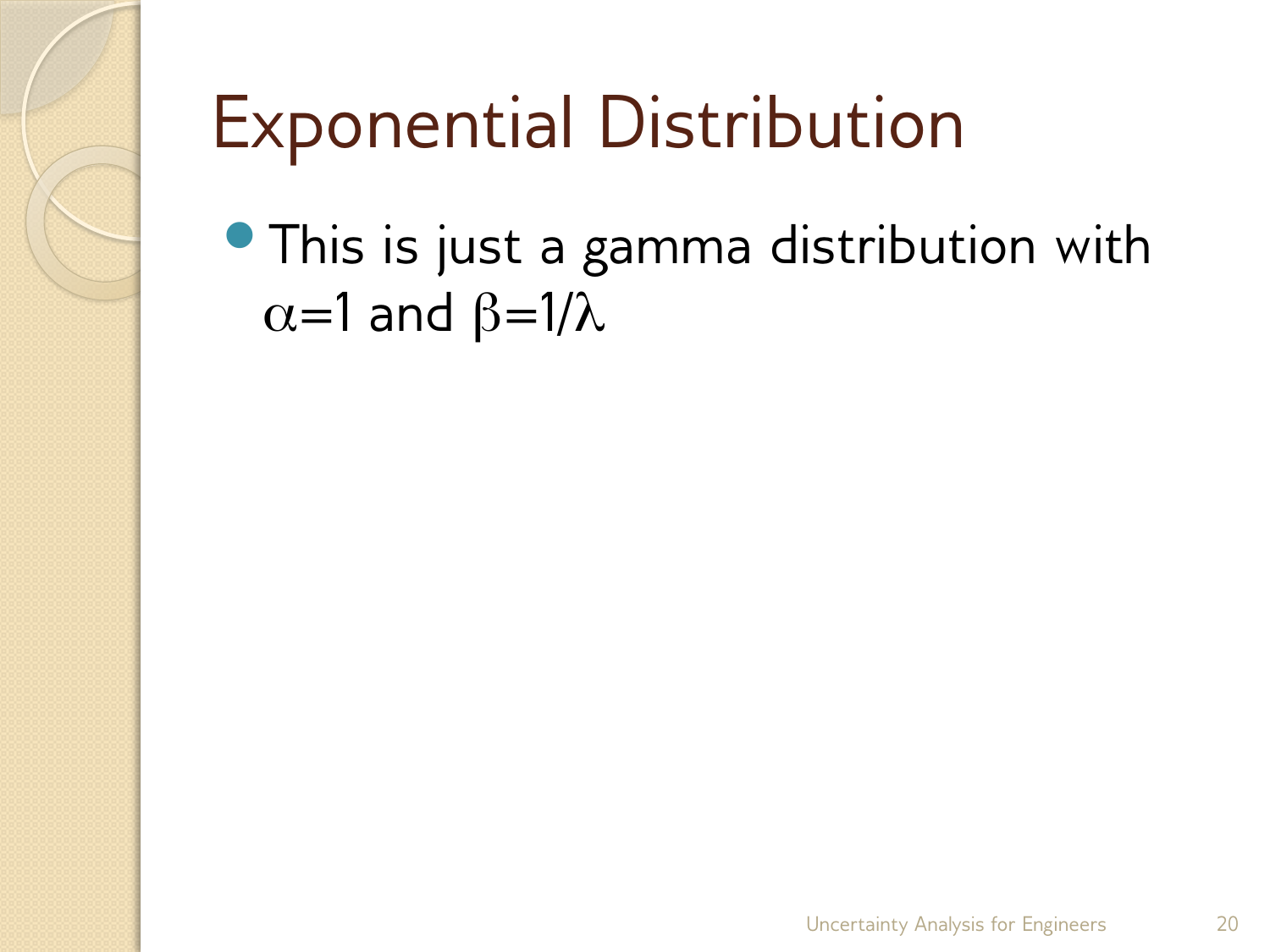

# Exponential Distribution
This is just a gamma distribution with α=1 and β=1/λ
Uncertainty Analysis for Engineers
20